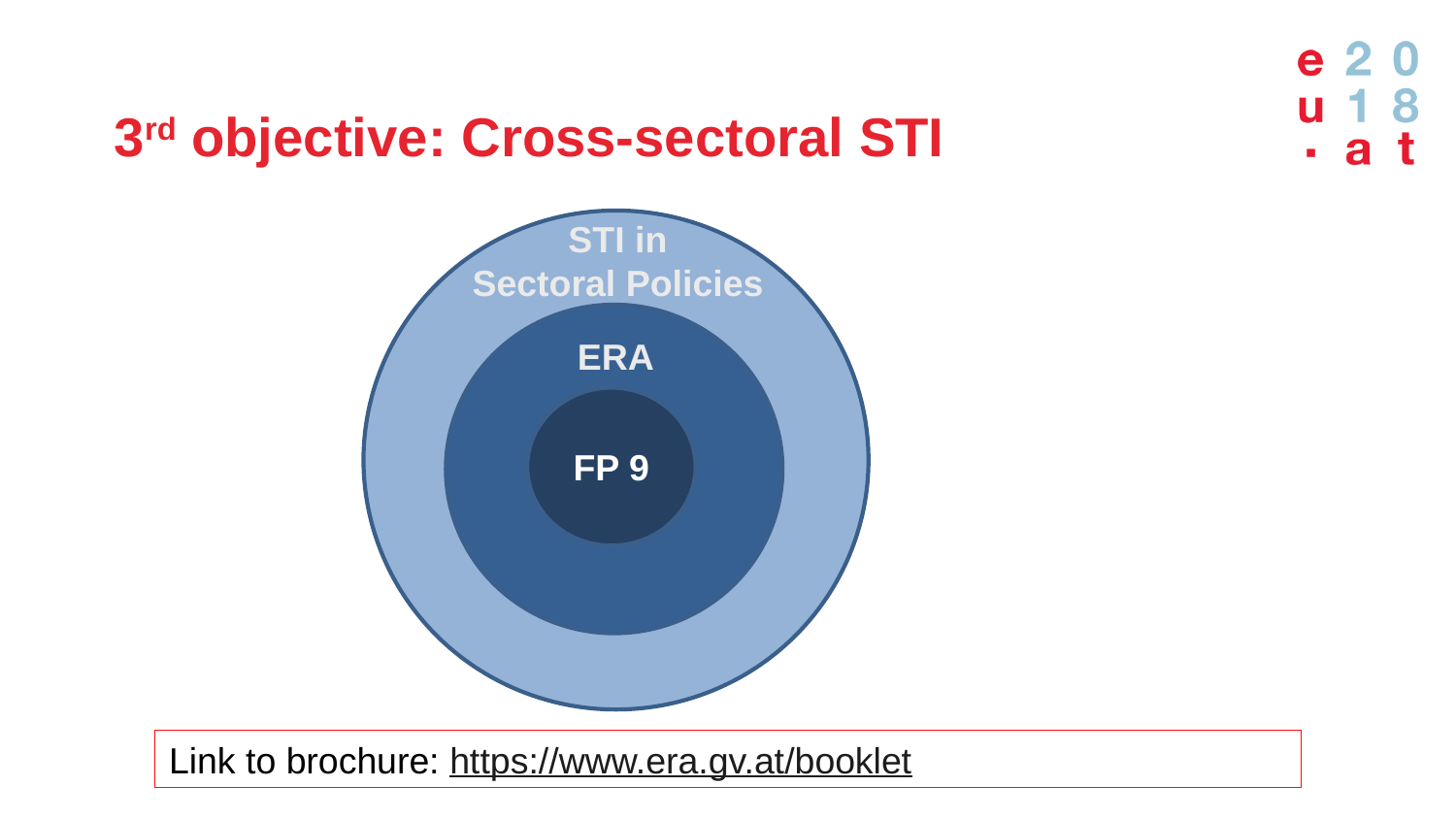

# 3rd objective: Cross-sectoral STI
STI in
Sectoral Policies

ERA
FP 9
Link to brochure: https://www.era.gv.at/booklet